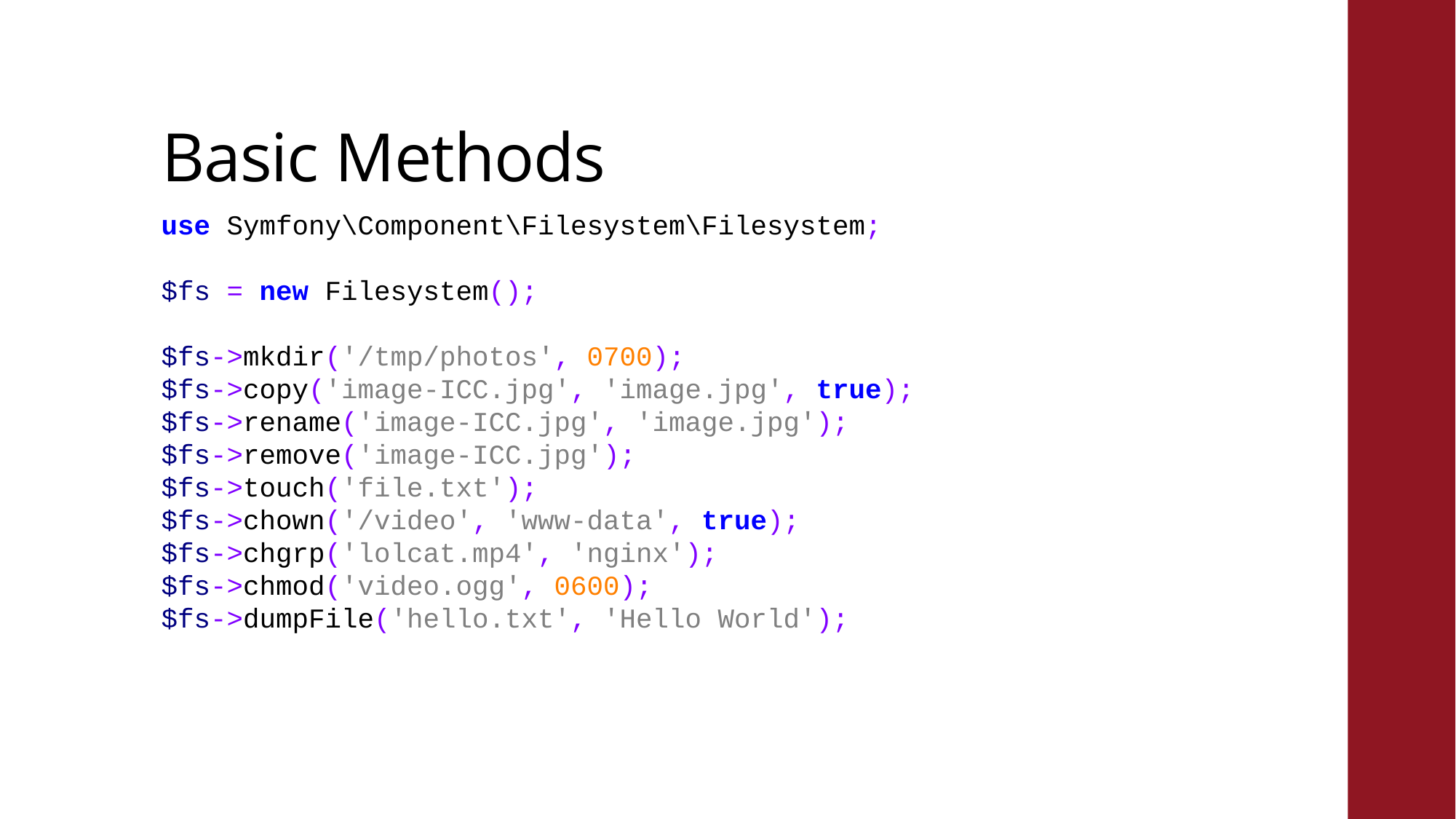

# Basic Methods
use Symfony\Component\Filesystem\Filesystem;

$fs = new Filesystem();

$fs->mkdir('/tmp/photos', 0700);
$fs->copy('image-ICC.jpg', 'image.jpg', true);
$fs->rename('image-ICC.jpg', 'image.jpg');
$fs->remove('image-ICC.jpg');
$fs->touch('file.txt');
$fs->chown('/video', 'www-data', true);
$fs->chgrp('lolcat.mp4', 'nginx');
$fs->chmod('video.ogg', 0600);
$fs->dumpFile('hello.txt', 'Hello World');